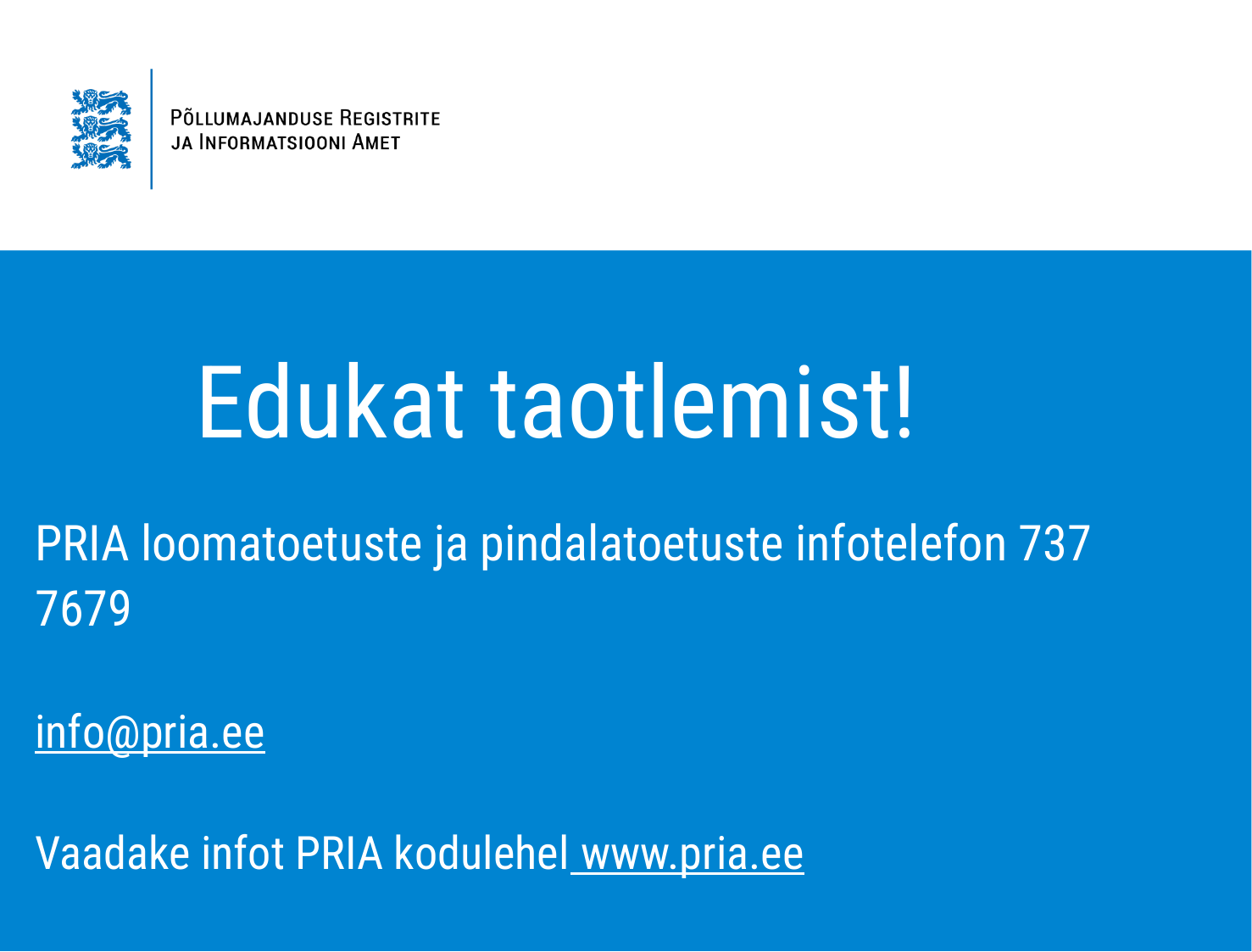

# Edukat taotlemist!
PRIA loomatoetuste ja pindalatoetuste infotelefon 737 7679

info@pria.ee

Vaadake infot PRIA kodulehel www.pria.ee